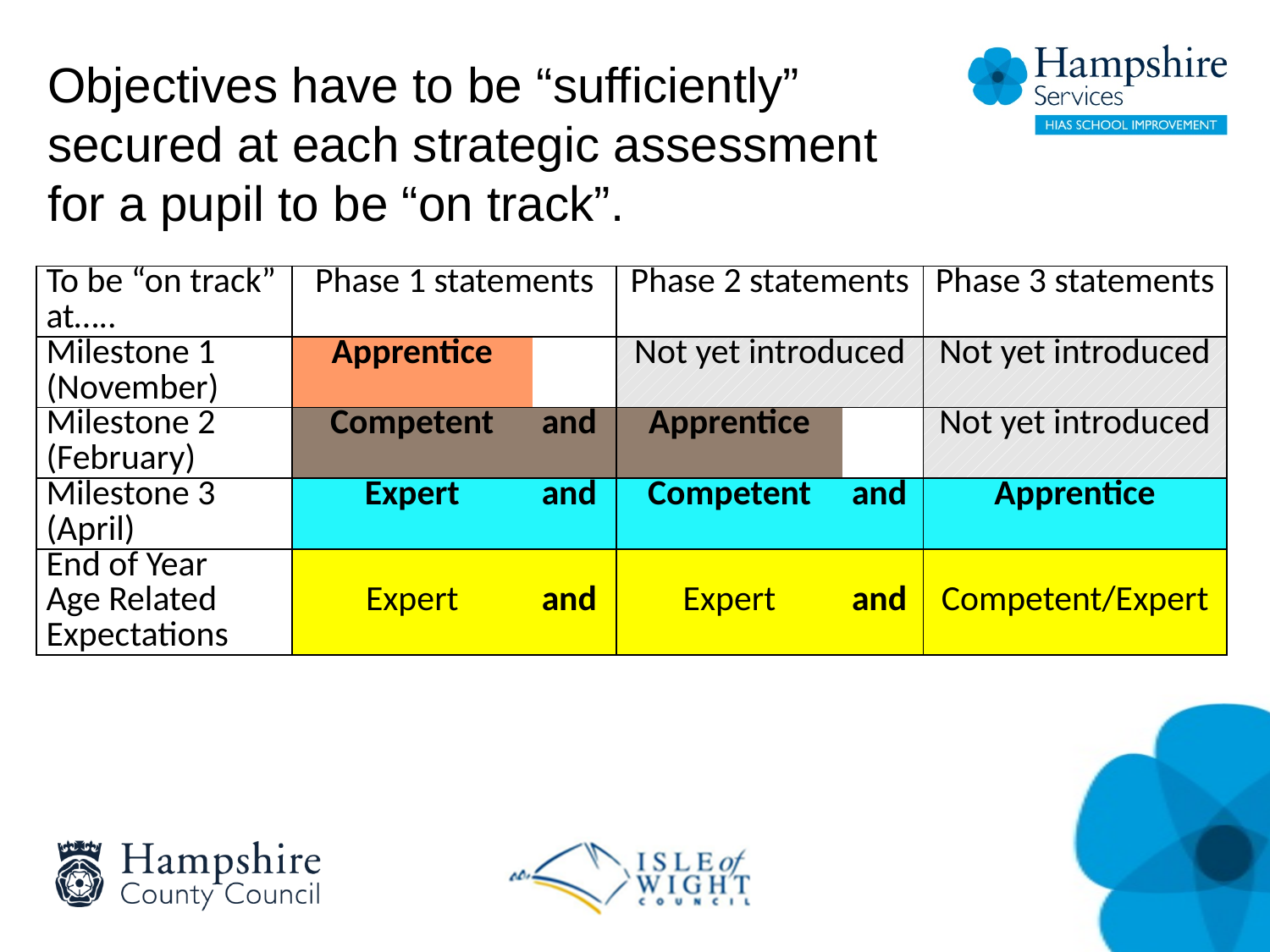

Objectives have to be “sufficiently” secured at each strategic assessment for a pupil to be “on track”.
| To be “on track” at….. | Phase 1 statements |  | Phase 2 statements |  | Phase 3 statements |
| --- | --- | --- | --- | --- | --- |
| Milestone 1 (November) | Apprentice |  | Not yet introduced |  | Not yet introduced |
| Milestone 2 (February) | Competent | and | Apprentice |  | Not yet introduced |
| Milestone 3 (April) | Expert | and | Competent | and | Apprentice |
| End of Year Age Related Expectations | Expert | and | Expert | and | Competent/Expert |